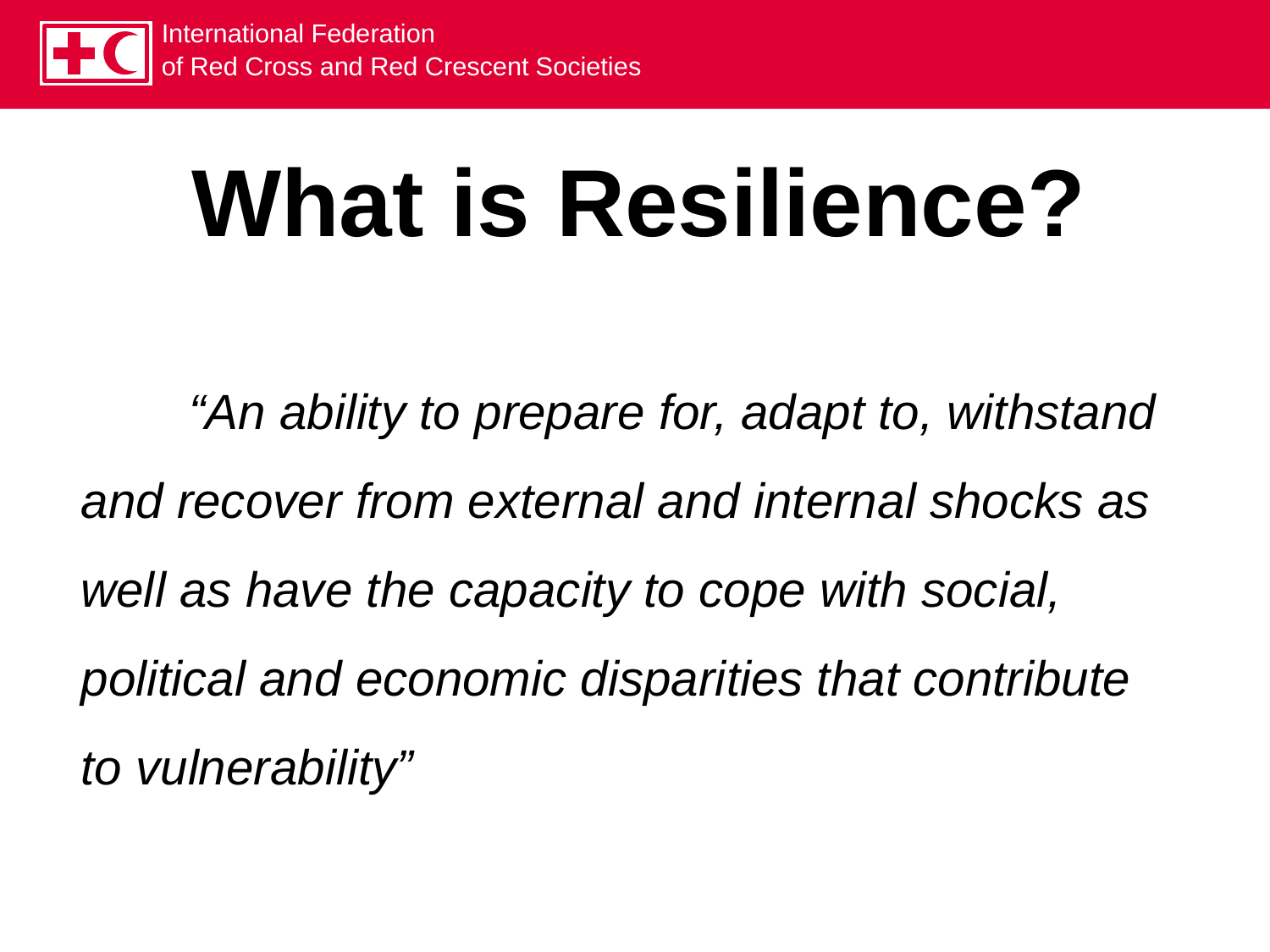

What is Resilience?
Intern “An ability to prepare for, adapt to, withstand and recover from external and internal shocks as well as have the capacity to cope with social, political and economic disparities that contribute to vulnerability”

Photo: IFRC